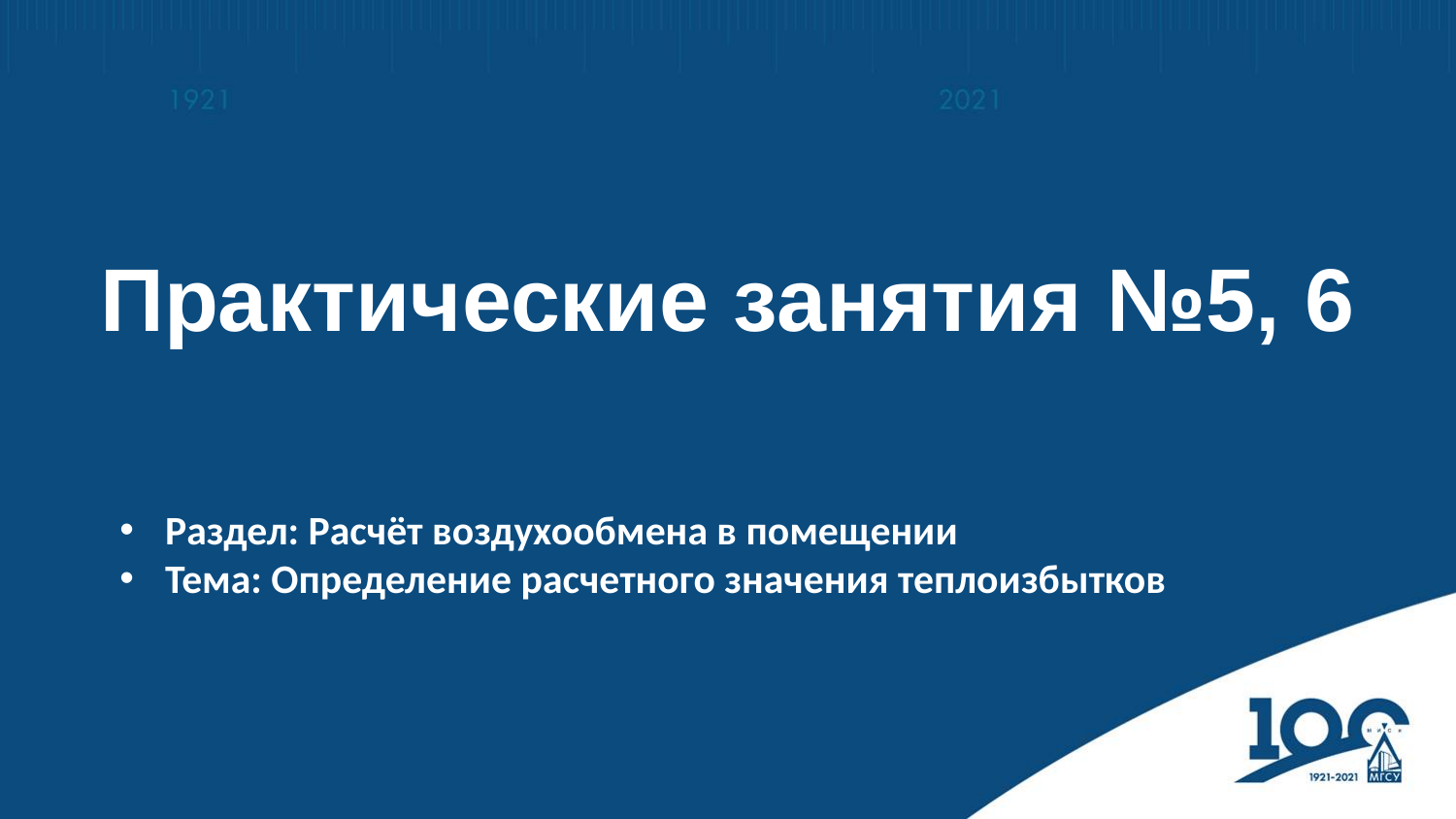

Практические занятия №5, 6

Раздел: Расчёт воздухообмена в помещении
Тема: Определение расчетного значения теплоизбытков